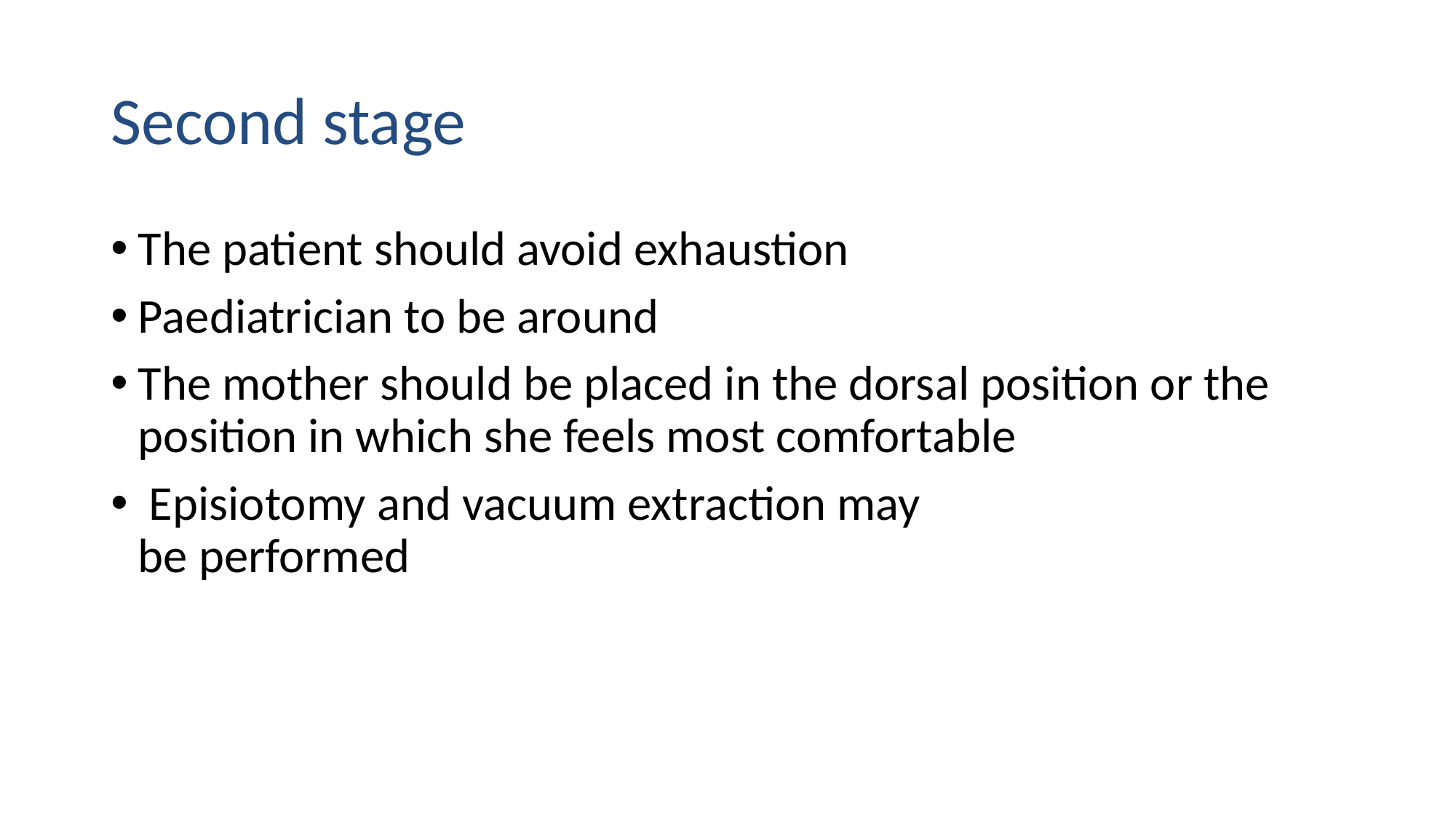

# Second stage
The patient should avoid exhaustion
Paediatrician to be around
The mother should be placed in the dorsal position or the position in which she feels most comfortable
 Episiotomy and vacuum extraction may
be performed